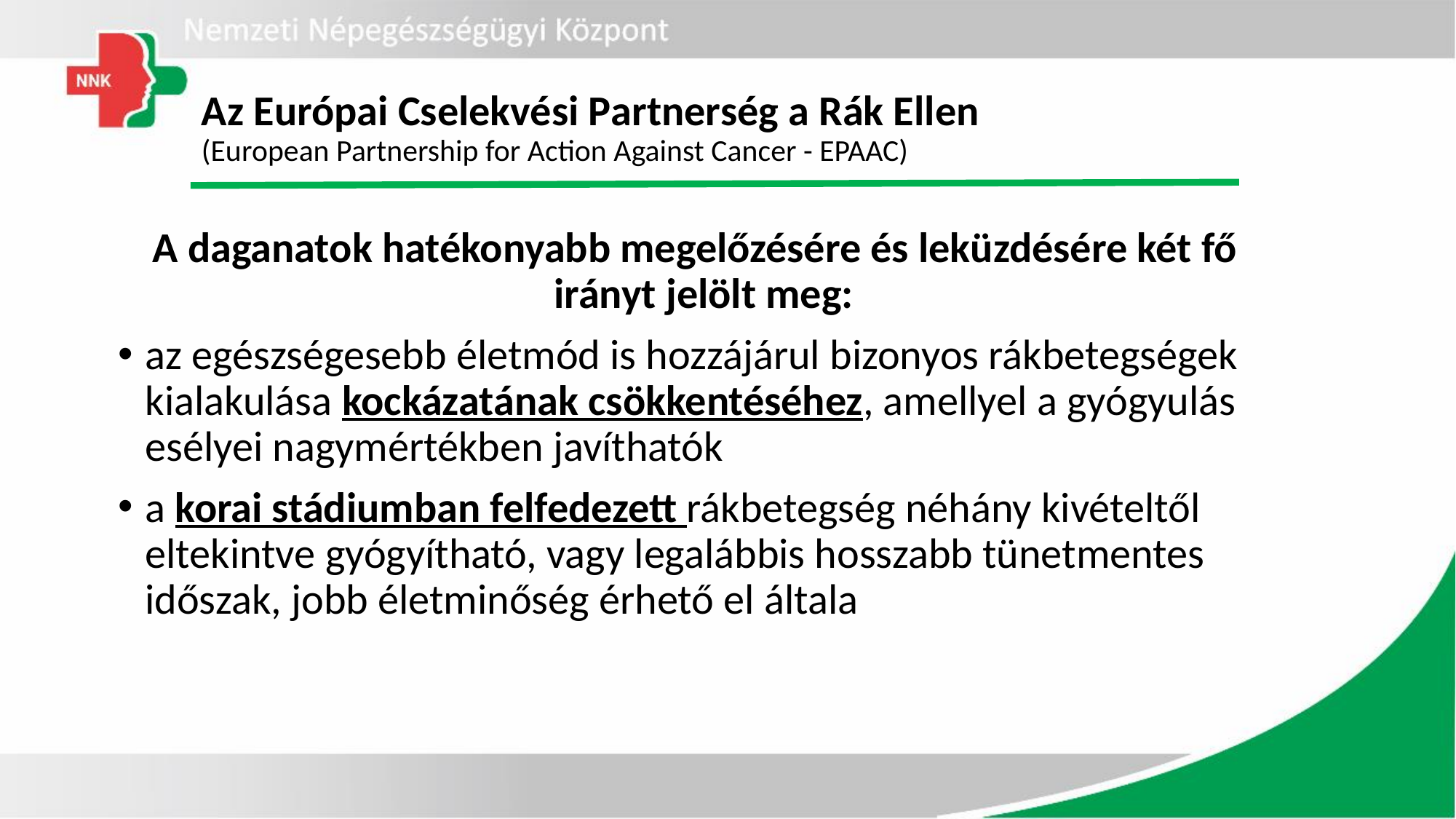

# Az Európai Cselekvési Partnerség a Rák Ellen (European Partnership for Action Against Cancer - EPAAC)
A daganatok hatékonyabb megelőzésére és leküzdésére két fő irányt jelölt meg:
az egészségesebb életmód is hozzájárul bizonyos rákbetegségek kialakulása kockázatának csökkentéséhez, amellyel a gyógyulás esélyei nagymértékben javíthatók
a korai stádiumban felfedezett rákbetegség néhány kivételtől eltekintve gyógyítható, vagy legalábbis hosszabb tünetmentes időszak, jobb életminőség érhető el általa